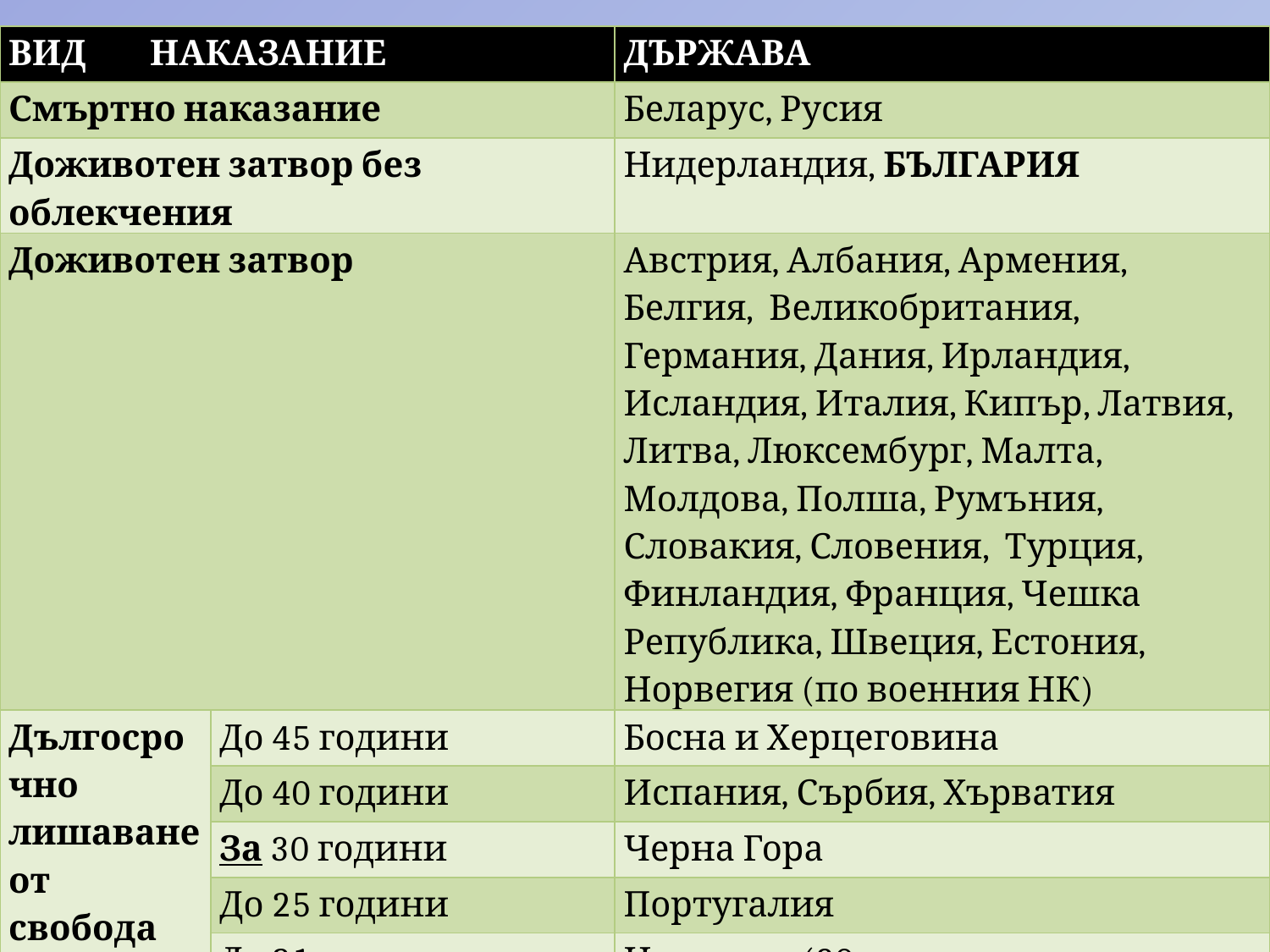

| ВИД НАНАКАЗАНИЕ |  | ДЪРЖАВА |
| --- | --- | --- |
| Смъртно наказание |  | Беларус, Русия |
| Доживотен затвор без облекчения |  | Нидерландия, БЪЛГАРИЯ |
| Доживотен затвор |  | Австрия, Албания, Армения, Белгия, Великобритания, Германия, Дания, Ирландия, Исландия, Италия, Кипър, Латвия, Литва, Люксембург, Малта, Молдова, Полша, Румъния, Словакия, Словения, Турция, Финландия, Франция, Чешка Република, Швеция, Естония, Норвегия (по военния НК) |
| Дългосрочно лишаване от свобода | До 45 години | Босна и Херцеговина |
|  | До 40 години | Испания, Сърбия, Хърватия |
|  | За 30 години | Черна Гора |
|  | До 25 години | Португалия |
|  | До 21 години | Норвегия (30 години за международни престъпления) |